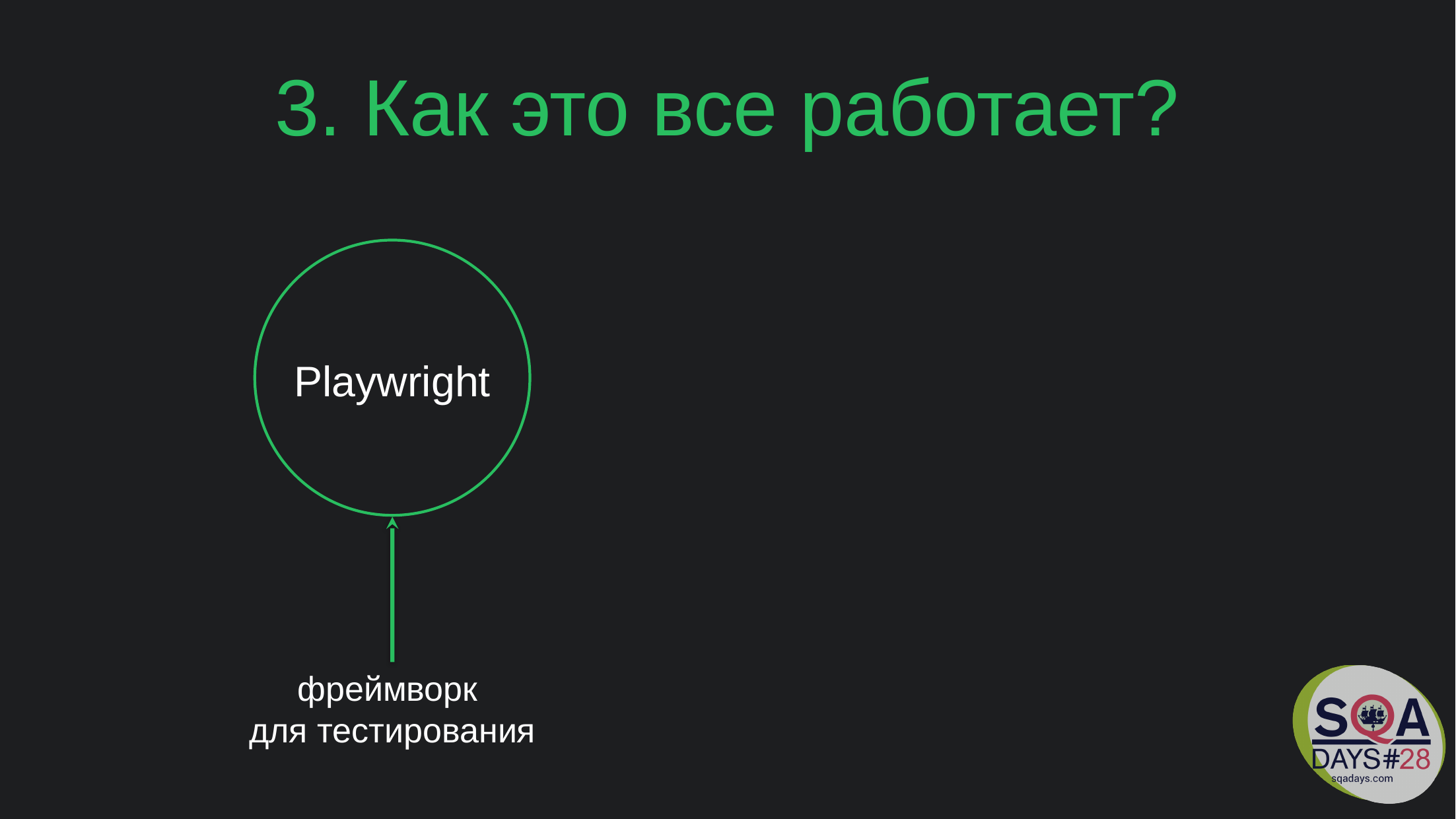

3. Как это все работает?

Playwright

фреймворк
для тестирования
34